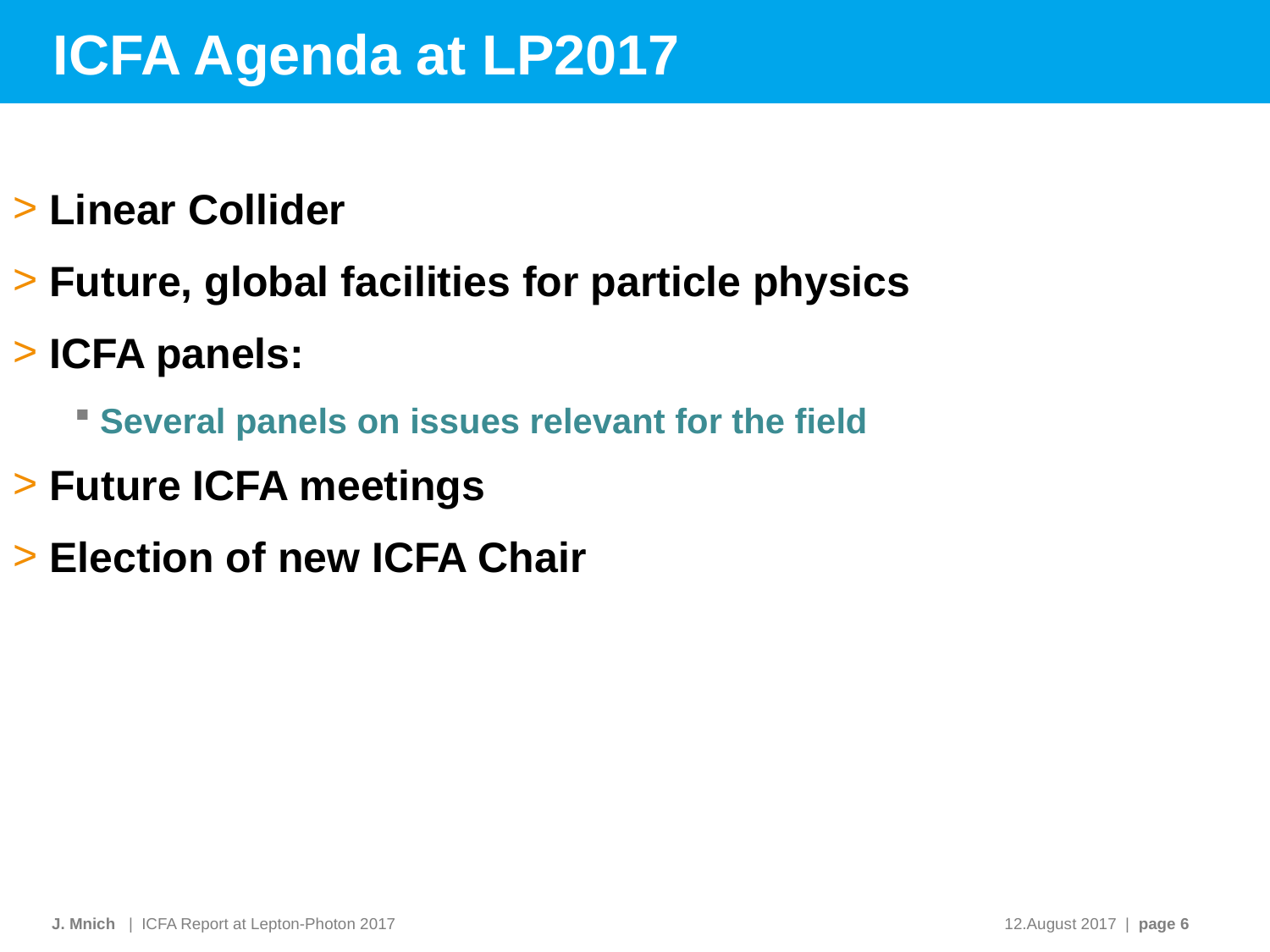

# ICFA Agenda at LP2017

Linear Collider
Future, global facilities for particle physics
ICFA panels:
Several panels on issues relevant for the field
Future ICFA meetings
Election of new ICFA Chair